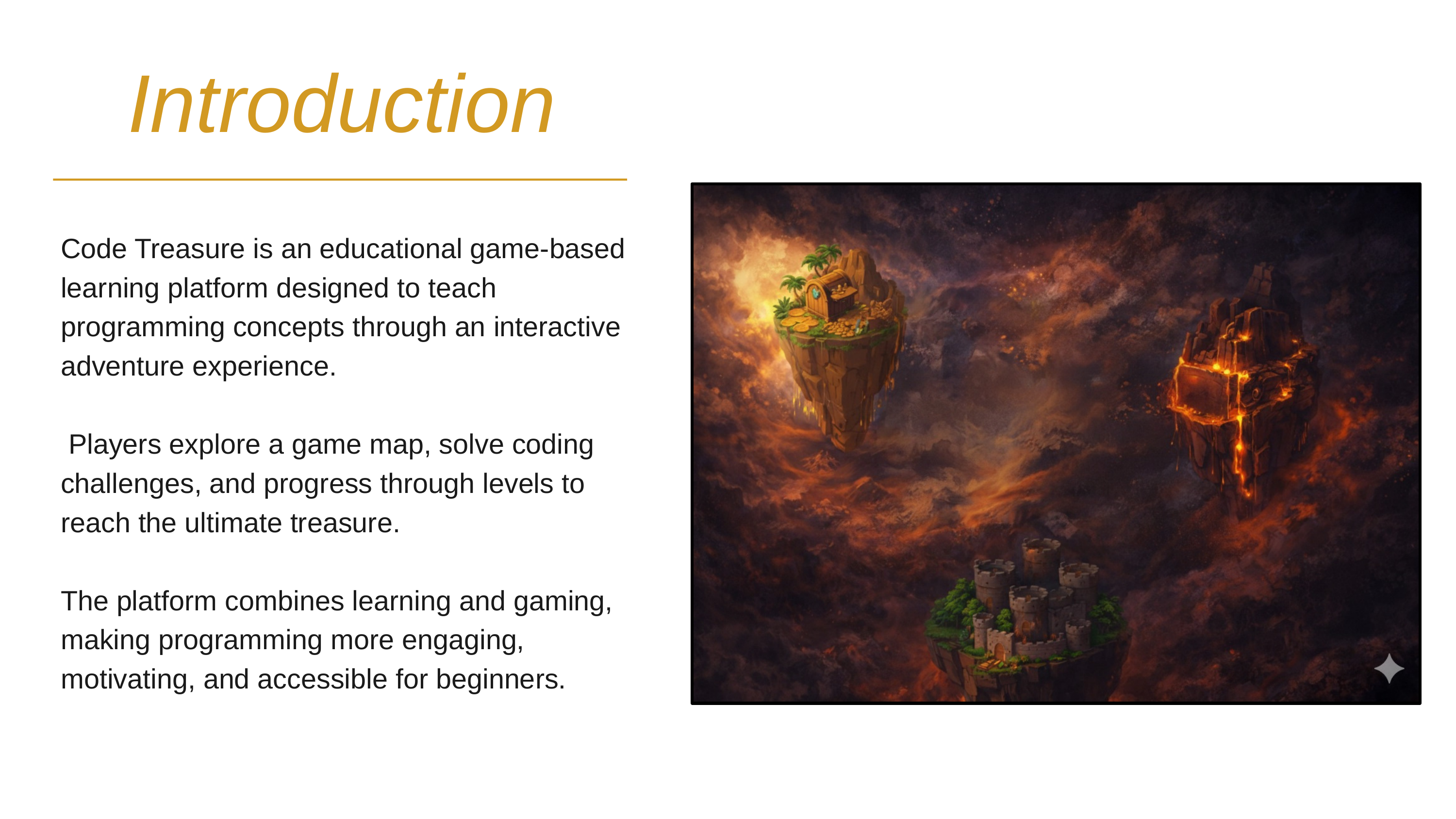

Introduction

Code Treasure is an educational game-based learning platform designed to teach programming concepts through an interactive adventure experience.

 Players explore a game map, solve coding challenges, and progress through levels to reach the ultimate treasure.

The platform combines learning and gaming, making programming more engaging, motivating, and accessible for beginners.